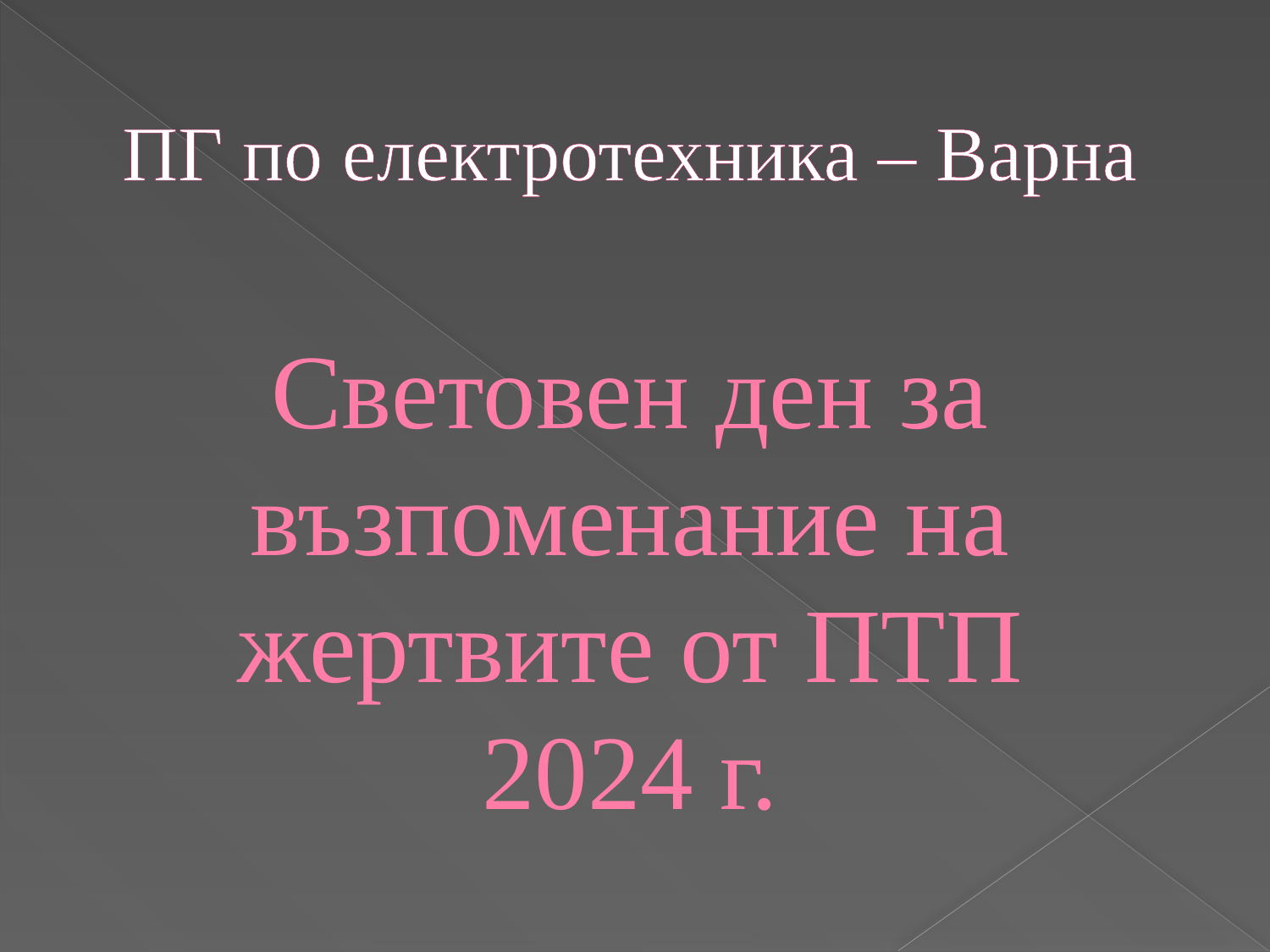

# ПГ по електротехника – Варна Световен ден за възпоменание на жертвите от ПТП 2024 г.